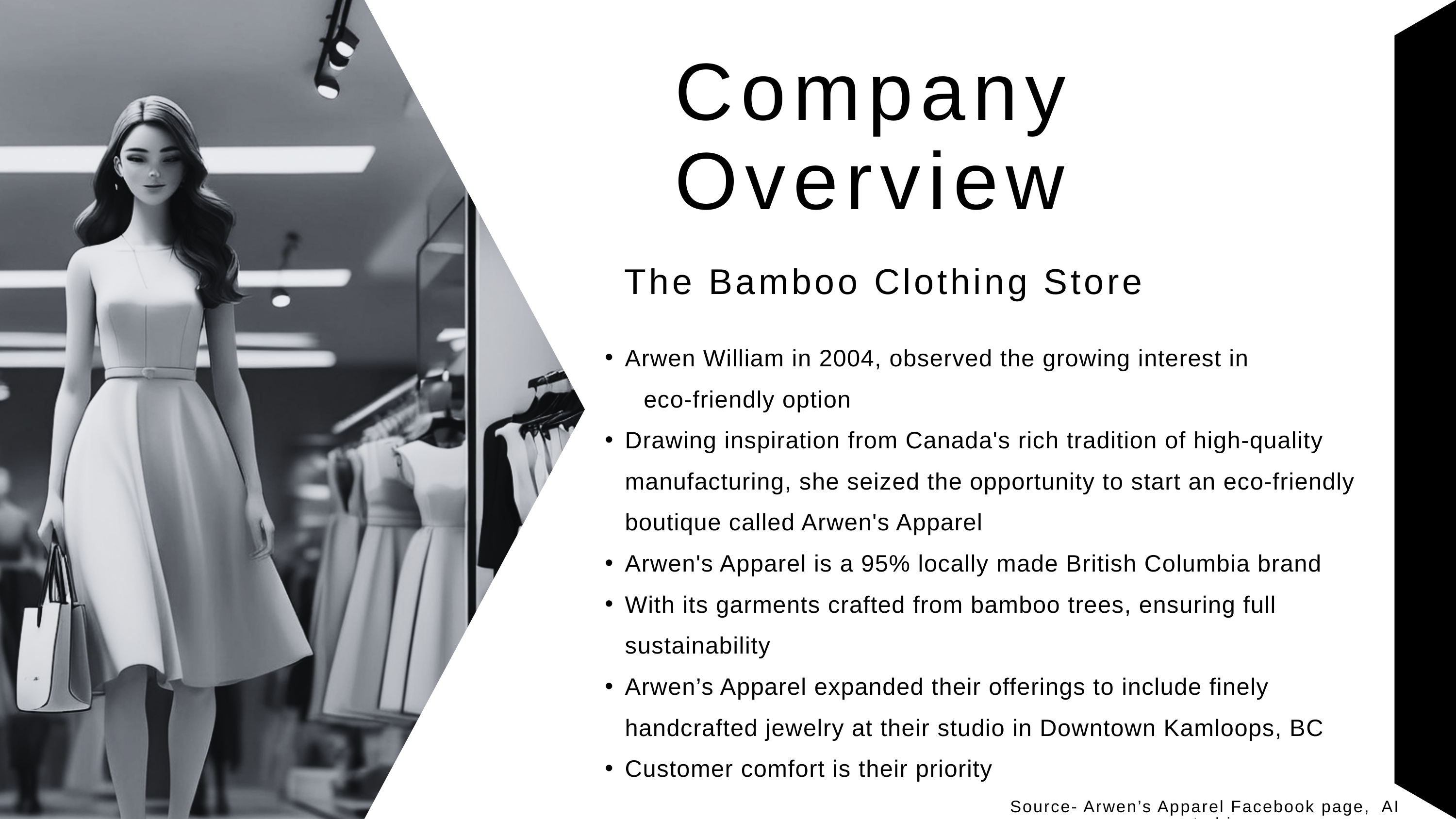

Company Overview

The Bamboo Clothing Store
Arwen William in 2004, observed the growing interest in
        eco-friendly option
Drawing inspiration from Canada's rich tradition of high-quality manufacturing, she seized the opportunity to start an eco-friendly boutique called Arwen's Apparel
Arwen's Apparel is a 95% locally made British Columbia brand
With its garments crafted from bamboo trees, ensuring full sustainability
Arwen’s Apparel expanded their offerings to include finely handcrafted jewelry at their studio in Downtown Kamloops, BC
Customer comfort is their priority

Source- Arwen’s Apparel Facebook page,  AI generated image